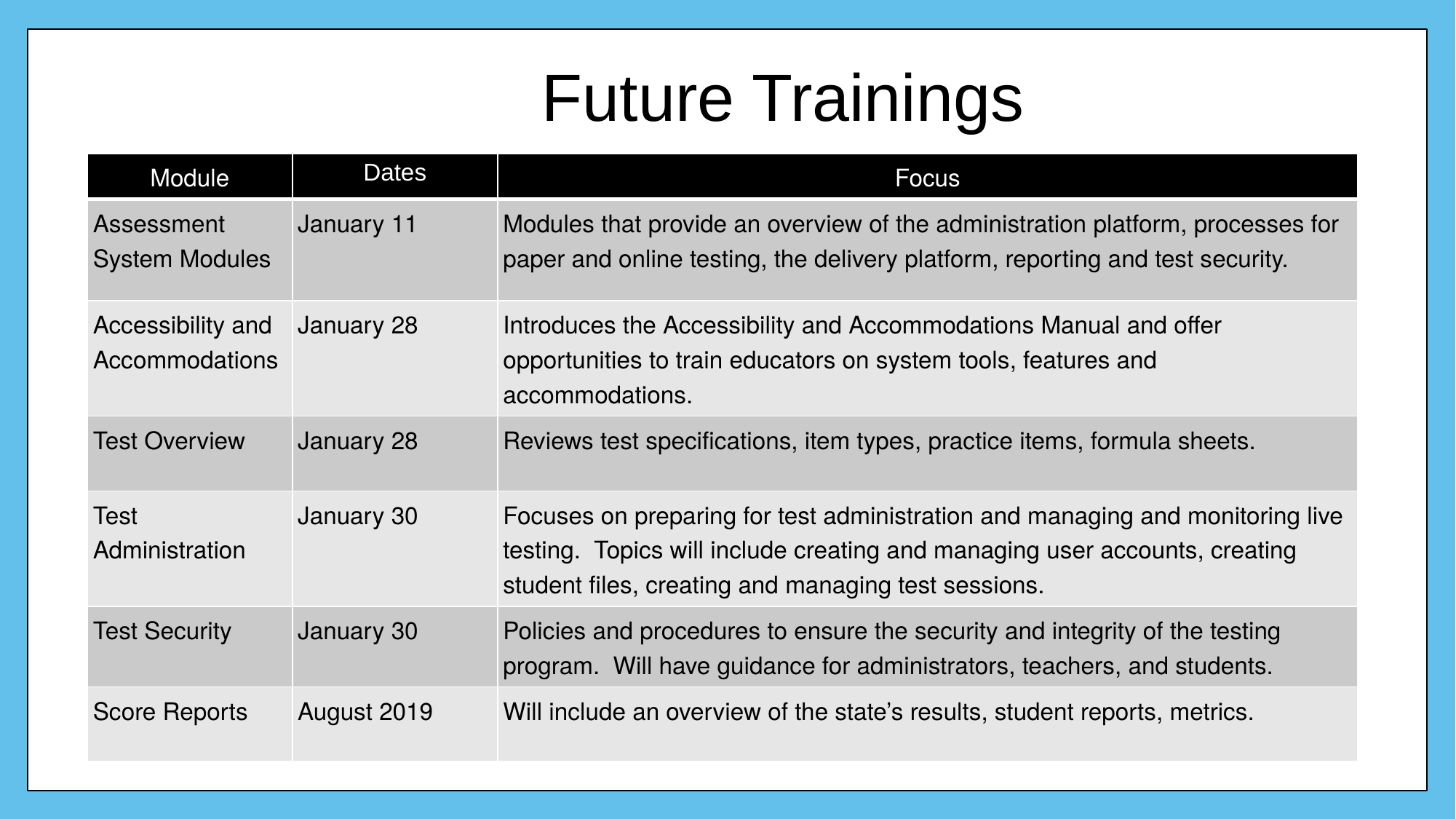

# Future Trainings
| Module | Dates | Focus |
| --- | --- | --- |
| Assessment System Modules | January 11 | Modules that provide an overview of the administration platform, processes for paper and online testing, the delivery platform, reporting and test security. |
| Accessibility and Accommodations | January 28 | Introduces the Accessibility and Accommodations Manual and offer opportunities to train educators on system tools, features and accommodations. |
| Test Overview | January 28 | Reviews test specifications, item types, practice items, formula sheets. |
| Test Administration | January 30 | Focuses on preparing for test administration and managing and monitoring live testing.  Topics will include creating and managing user accounts, creating student files, creating and managing test sessions. |
| Test Security | January 30 | Policies and procedures to ensure the security and integrity of the testing program. Will have guidance for administrators, teachers, and students. |
| Score Reports | August 2019 | Will include an overview of the state’s results, student reports, metrics. |